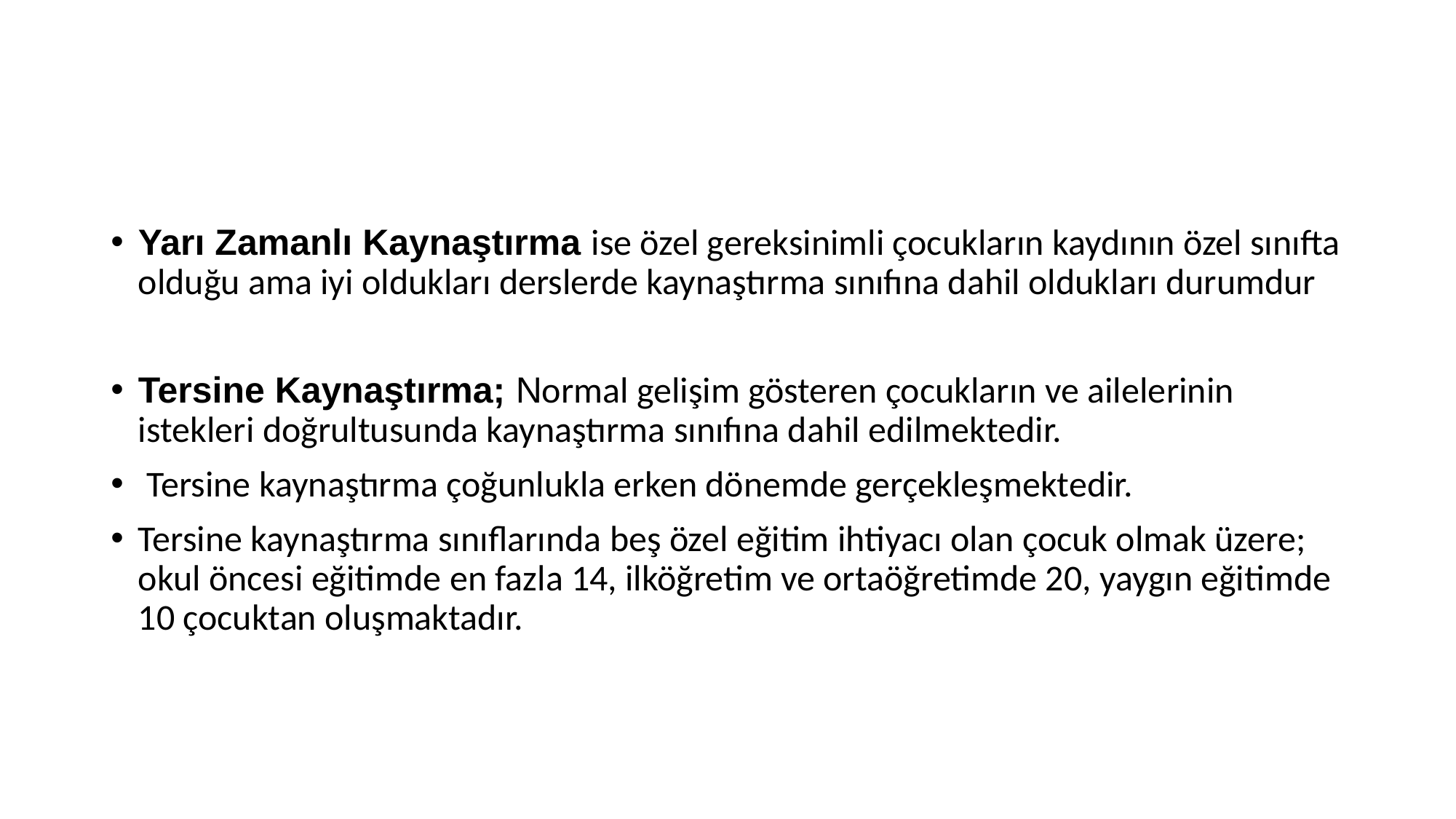

#
Yarı Zamanlı Kaynaştırma ise özel gereksinimli çocukların kaydının özel sınıfta olduğu ama iyi oldukları derslerde kaynaştırma sınıfına dahil oldukları durumdur

Tersine Kaynaştırma; Normal gelişim gösteren çocukların ve ailelerinin istekleri doğrultusunda kaynaştırma sınıfına dahil edilmektedir.
 Tersine kaynaştırma çoğunlukla erken dönemde gerçekleşmektedir.
Tersine kaynaştırma sınıflarında beş özel eğitim ihtiyacı olan çocuk olmak üzere; okul öncesi eğitimde en fazla 14, ilköğretim ve ortaöğretimde 20, yaygın eğitimde 10 çocuktan oluşmaktadır.